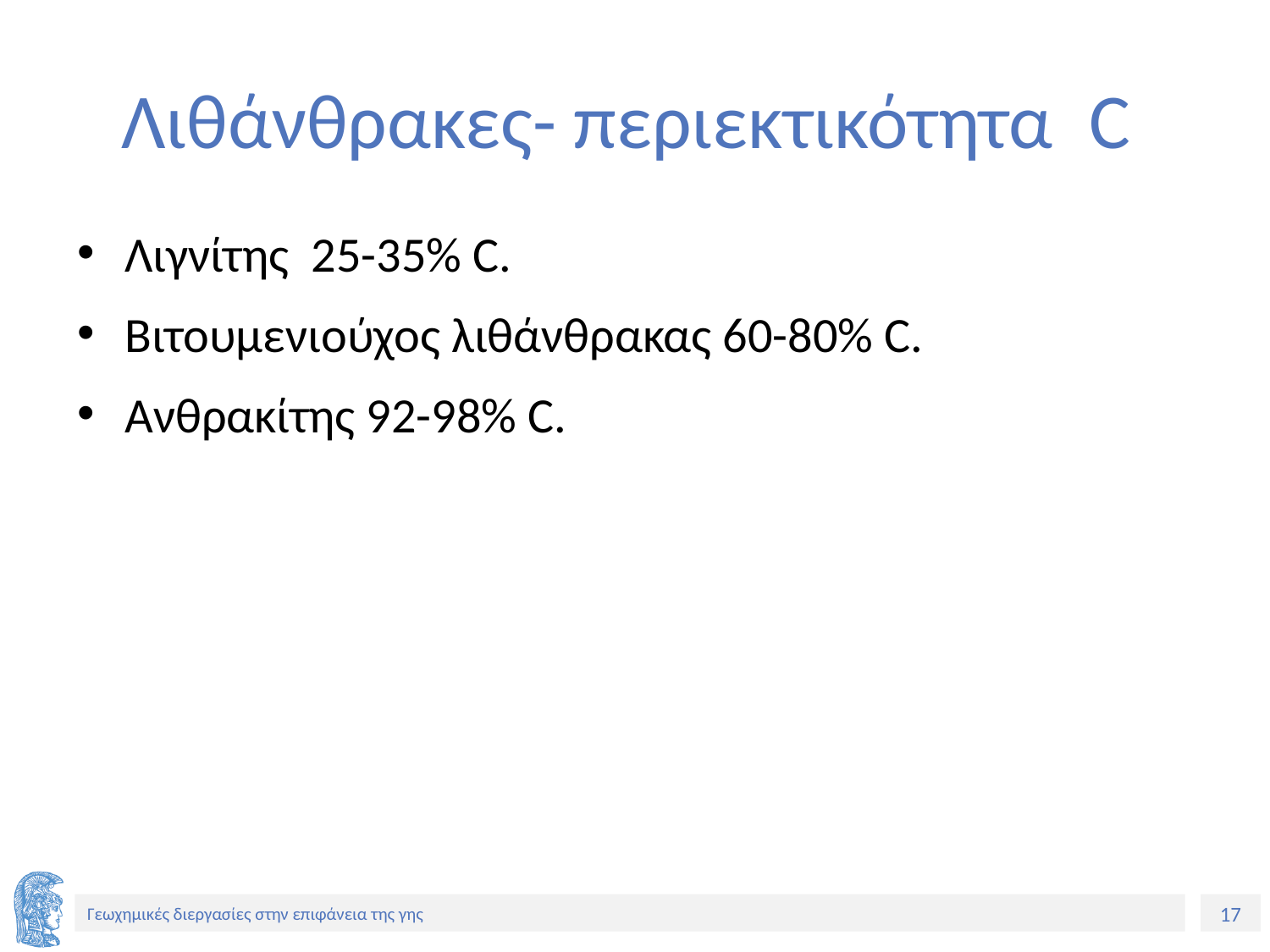

# Λιθάνθρακες- περιεκτικότητα  C
Λιγνίτης  25-35% C.
Βιτουμενιούχος λιθάνθρακας 60-80% C.
Ανθρακίτης 92-98% C.